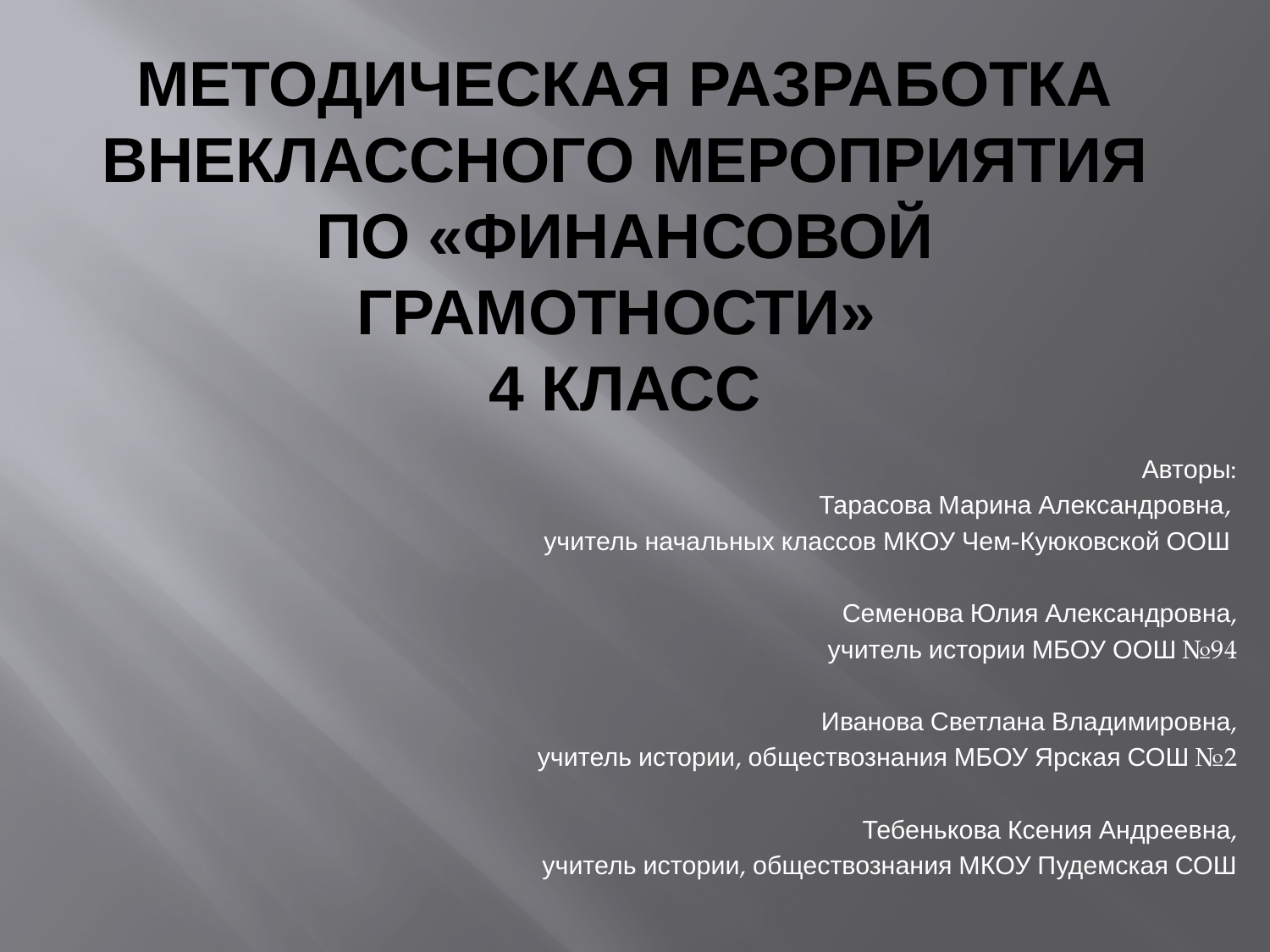

# Методическая разработка внеклассного мероприятия по «Финансовой грамотности» 4 класс
Авторы:
Тарасова Марина Александровна,
учитель начальных классов МКОУ Чем-Куюковской ООШ

Семенова Юлия Александровна,
учитель истории МБОУ ООШ №94

Иванова Светлана Владимировна,
учитель истории, обществознания МБОУ Ярская СОШ №2

Тебенькова Ксения Андреевна,
учитель истории, обществознания МКОУ Пудемская СОШ